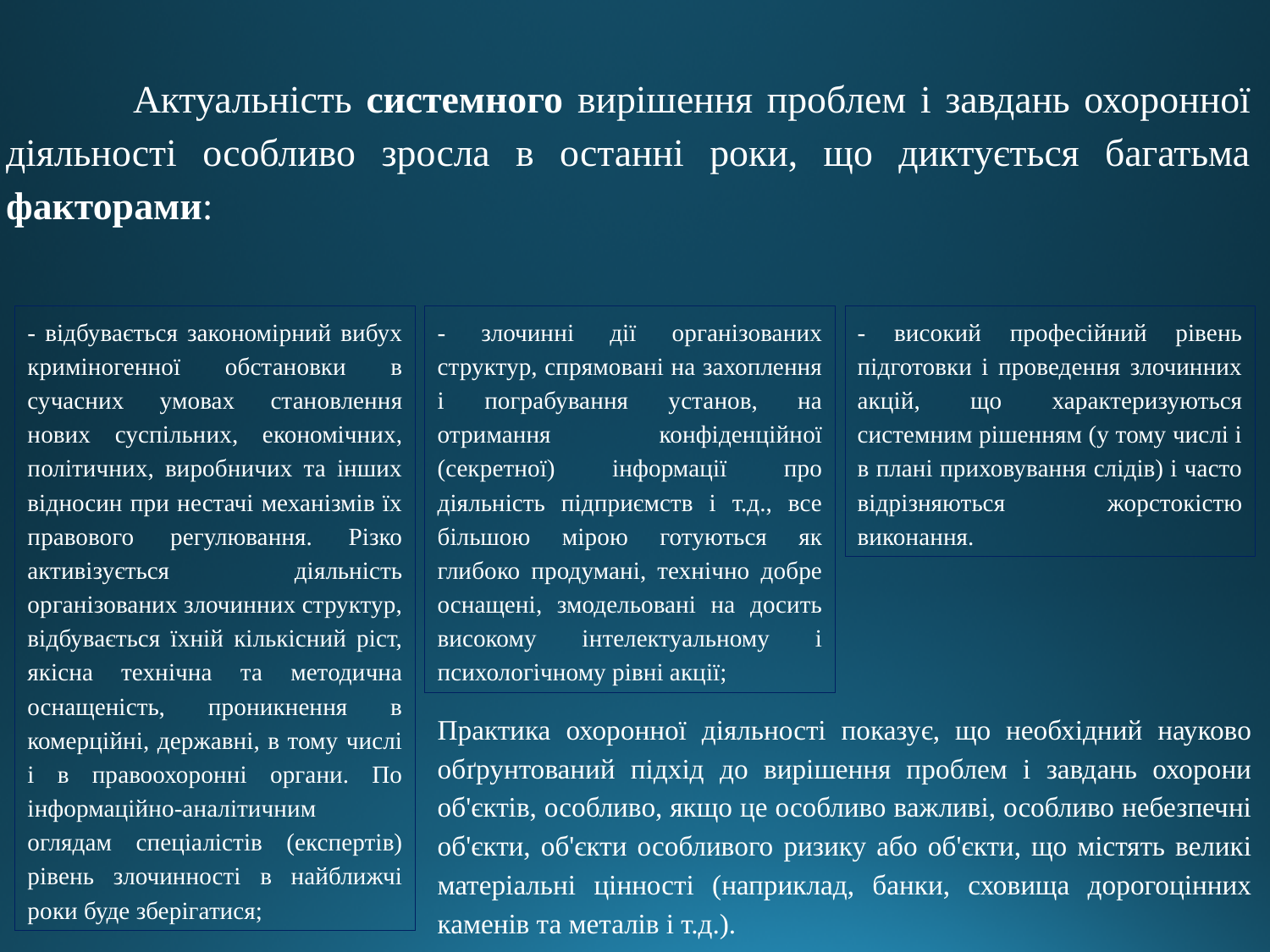

Актуальність системного вирішення проблем і завдань охоронної діяльності особливо зросла в останні роки, що диктується багатьма факторами:
- відбувається закономірний вибух криміногенної обстановки в сучасних умовах становлення нових суспільних, економічних, політичних, виробничих та інших відносин при нестачі механізмів їх правового регулювання. Різко активізується діяльність організованих злочинних структур, відбувається їхній кількісний ріст, якісна технічна та методична оснащеність, проникнення в комерційні, державні, в тому числі і в правоохоронні органи. По інформаційно-аналітичним оглядам спеціалістів (експертів) рівень злочинності в найближчі роки буде зберігатися;
- злочинні дії організованих структур, спрямовані на захоплення і пограбування установ, на отримання конфіденційної (секретної) інформації про діяльність підприємств і т.д., все більшою мірою готуються як глибоко продумані, технічно добре оснащені, змодельовані на досить високому інтелектуальному і психологічному рівні акції;
- високий професійний рівень підготовки і проведення злочинних акцій, що характеризуються системним рішенням (у тому числі і в плані приховування слідів) і часто відрізняються жорстокістю виконання.
Практика охоронної діяльності показує, що необхідний науково обґрунтований підхід до вирішення проблем і завдань охорони об'єктів, особливо, якщо це особливо важливі, особливо небезпечні об'єкти, об'єкти особливого ризику або об'єкти, що містять великі матеріальні цінності (наприклад, банки, сховища дорогоцінних каменів та металів і т.д.).